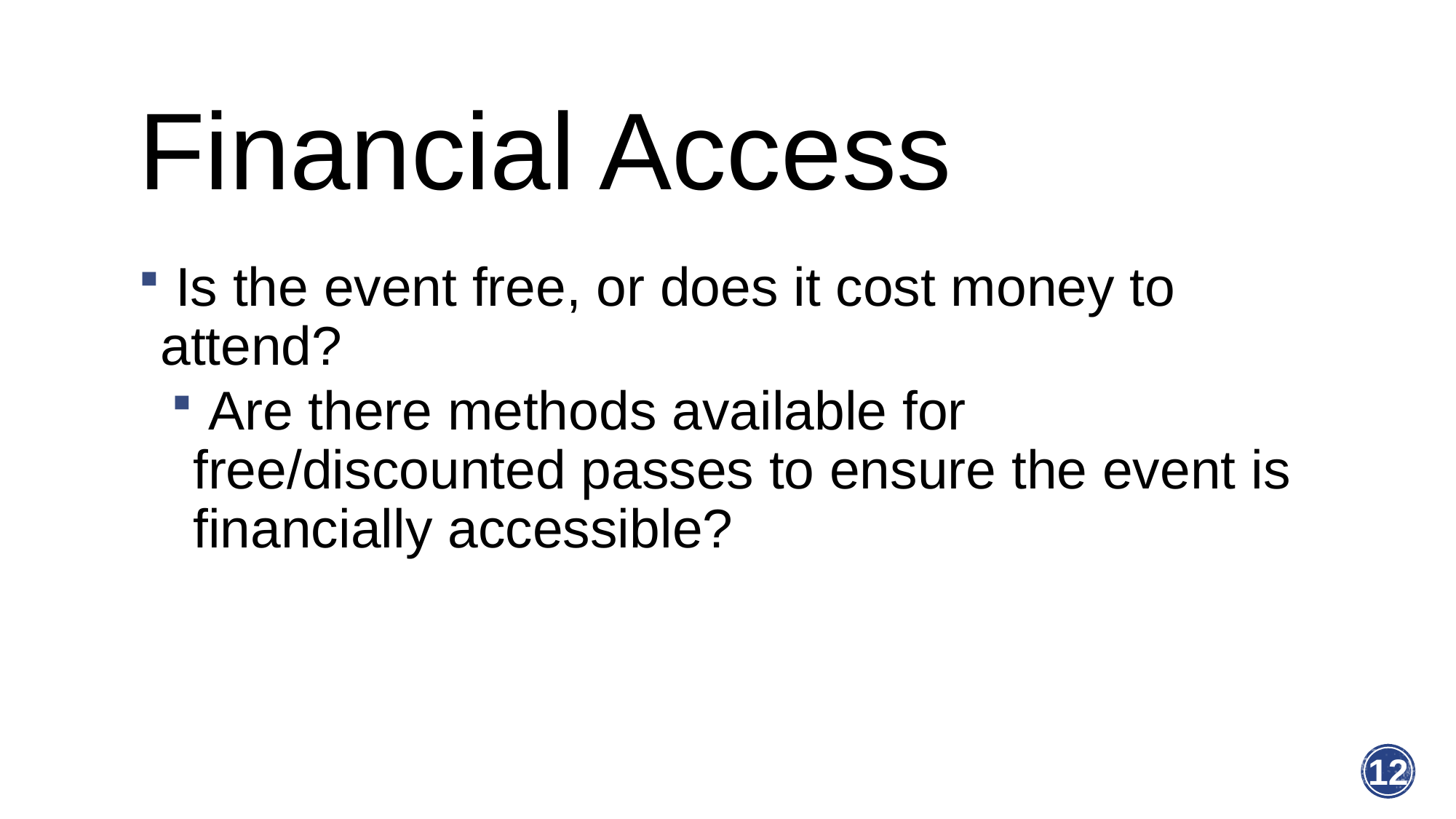

# Financial Access
 Is the event free, or does it cost money to attend?
 Are there methods available for free/discounted passes to ensure the event is financially accessible?
12